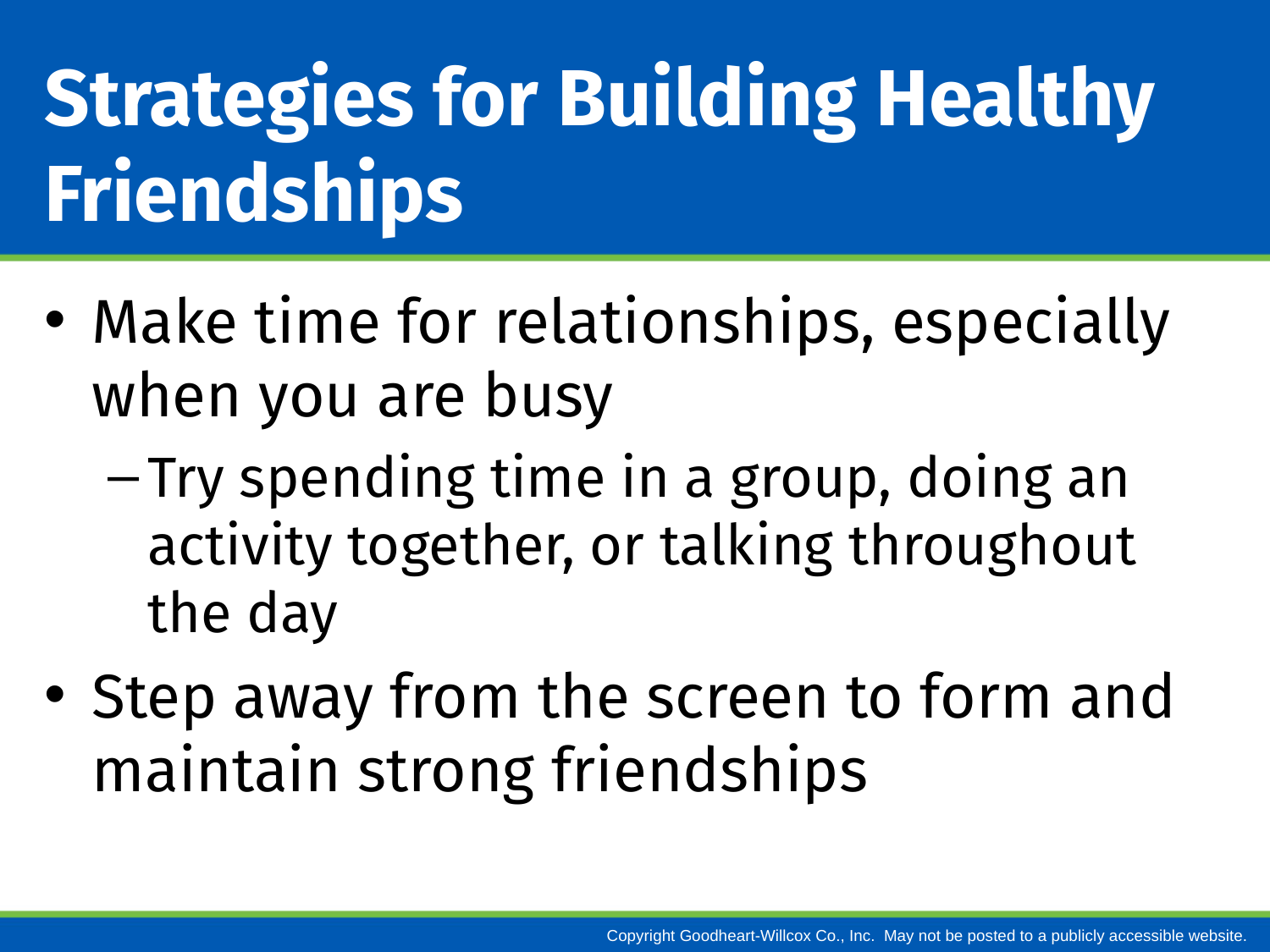

# Strategies for Building Healthy Friendships
Make time for relationships, especially when you are busy
Try spending time in a group, doing an activity together, or talking throughout the day
Step away from the screen to form and maintain strong friendships